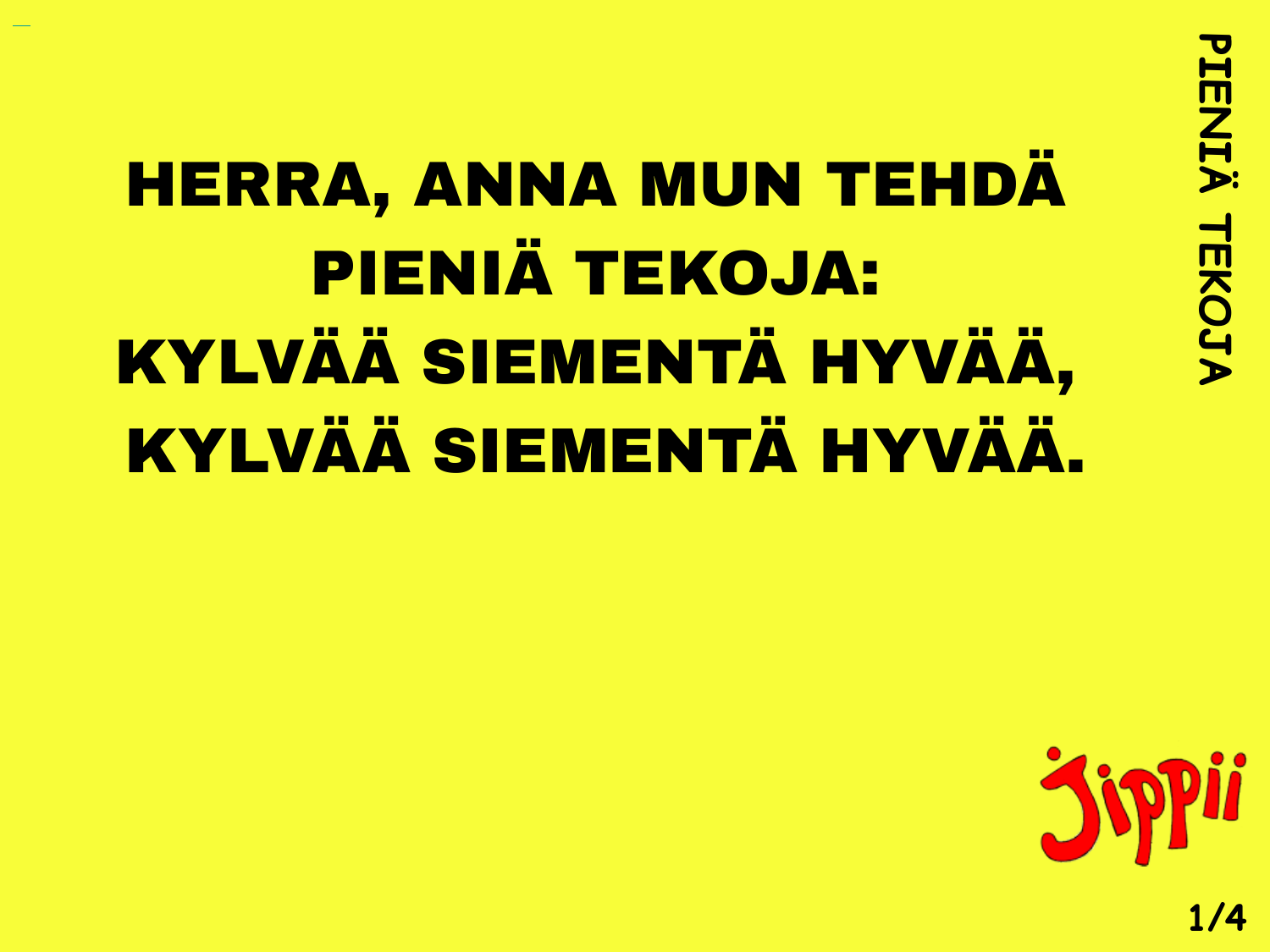

HERRA, ANNA MUN TEHDÄ
PIENIÄ TEKOJA:
KYLVÄÄ SIEMENTÄ HYVÄÄ,
KYLVÄÄ SIEMENTÄ HYVÄÄ.
PIENIÄ TEKOJA
1/4